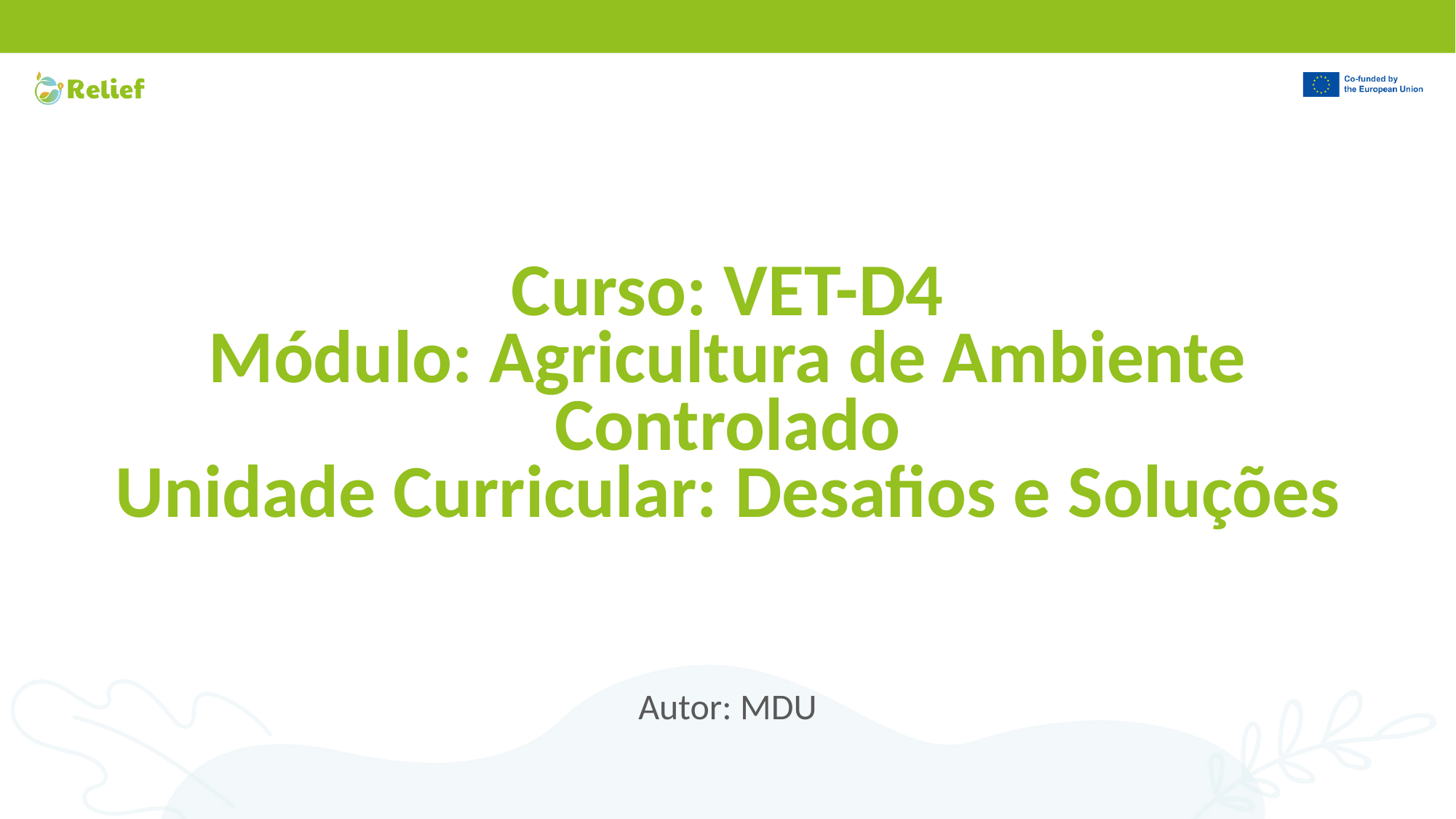

# Curso: VET-D4 Módulo: Agricultura de Ambiente Controlado Unidade Curricular: Desafios e Soluções
Autor: MDU